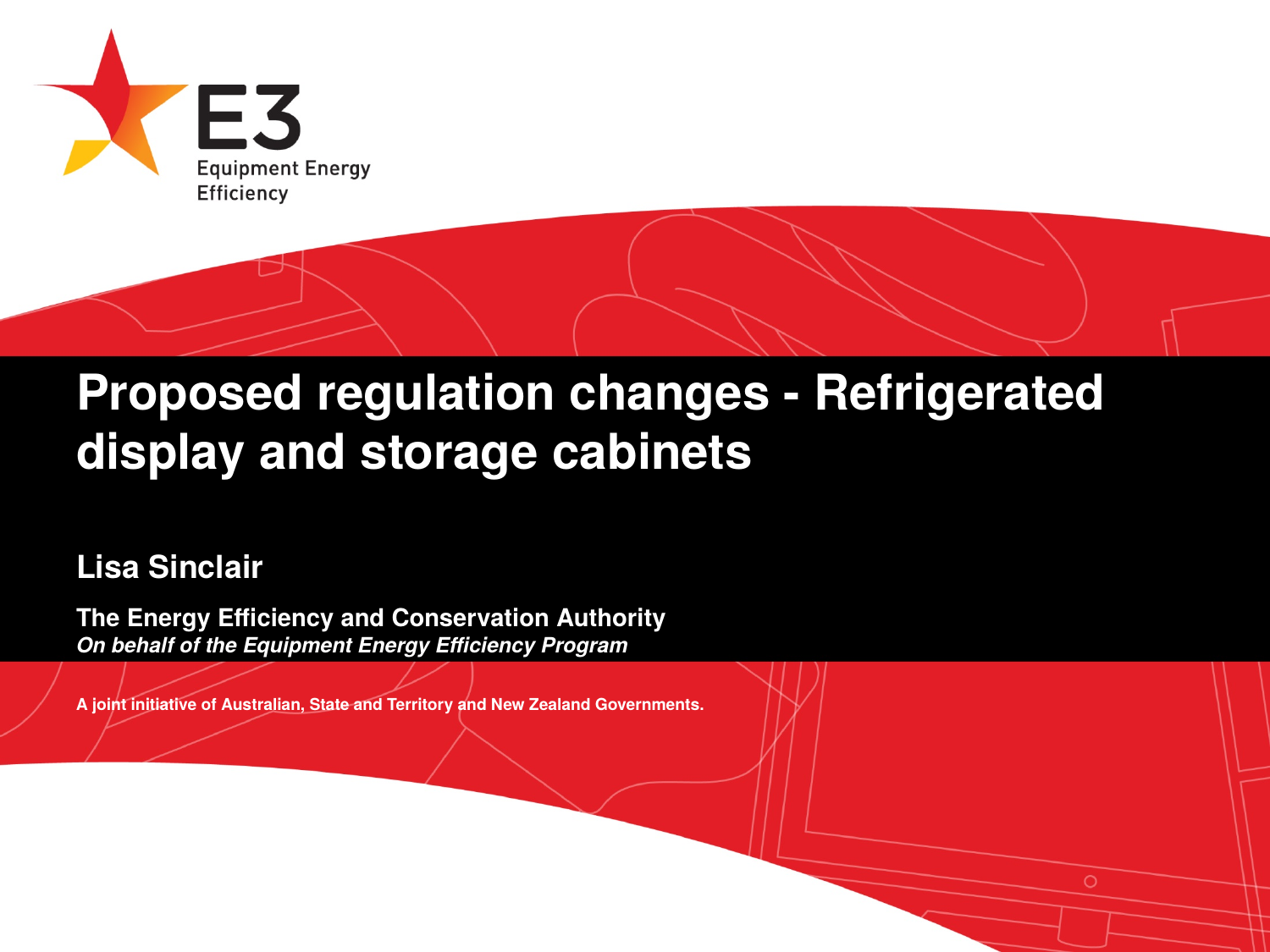

# Proposed regulation changes - Refrigerated display and storage cabinets Lisa Sinclair The Energy Efficiency and Conservation Authority On behalf of the Equipment Energy Efficiency Program